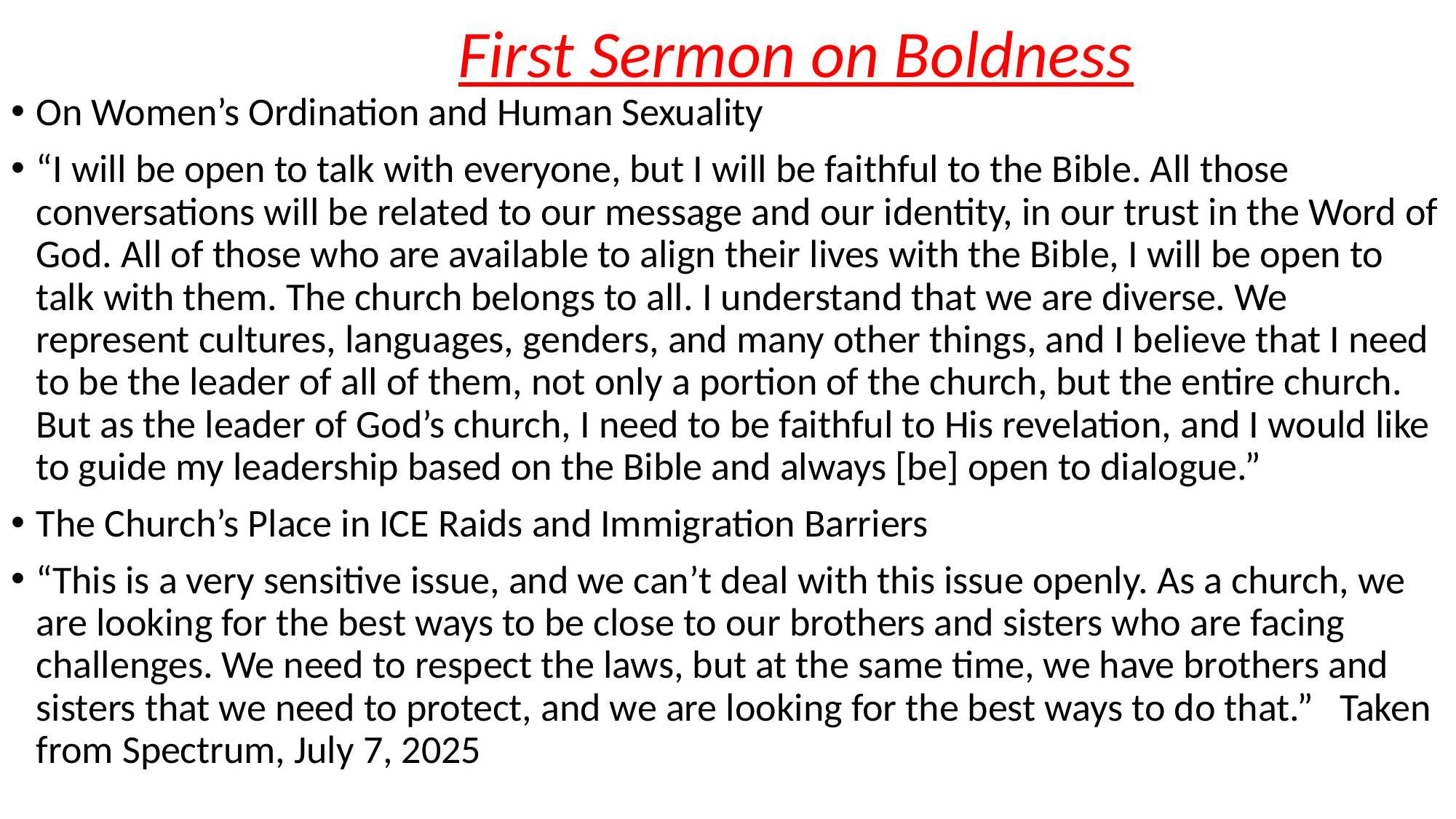

# First Sermon on Boldness
On Women’s Ordination and Human Sexuality
“I will be open to talk with everyone, but I will be faithful to the Bible. All those conversations will be related to our message and our identity, in our trust in the Word of God. All of those who are available to align their lives with the Bible, I will be open to talk with them. The church belongs to all. I understand that we are diverse. We represent cultures, languages, genders, and many other things, and I believe that I need to be the leader of all of them, not only a portion of the church, but the entire church. But as the leader of God’s church, I need to be faithful to His revelation, and I would like to guide my leadership based on the Bible and always [be] open to dialogue.”
The Church’s Place in ICE Raids and Immigration Barriers
“This is a very sensitive issue, and we can’t deal with this issue openly. As a church, we are looking for the best ways to be close to our brothers and sisters who are facing challenges. We need to respect the laws, but at the same time, we have brothers and sisters that we need to protect, and we are looking for the best ways to do that.”   Taken from Spectrum, July 7, 2025